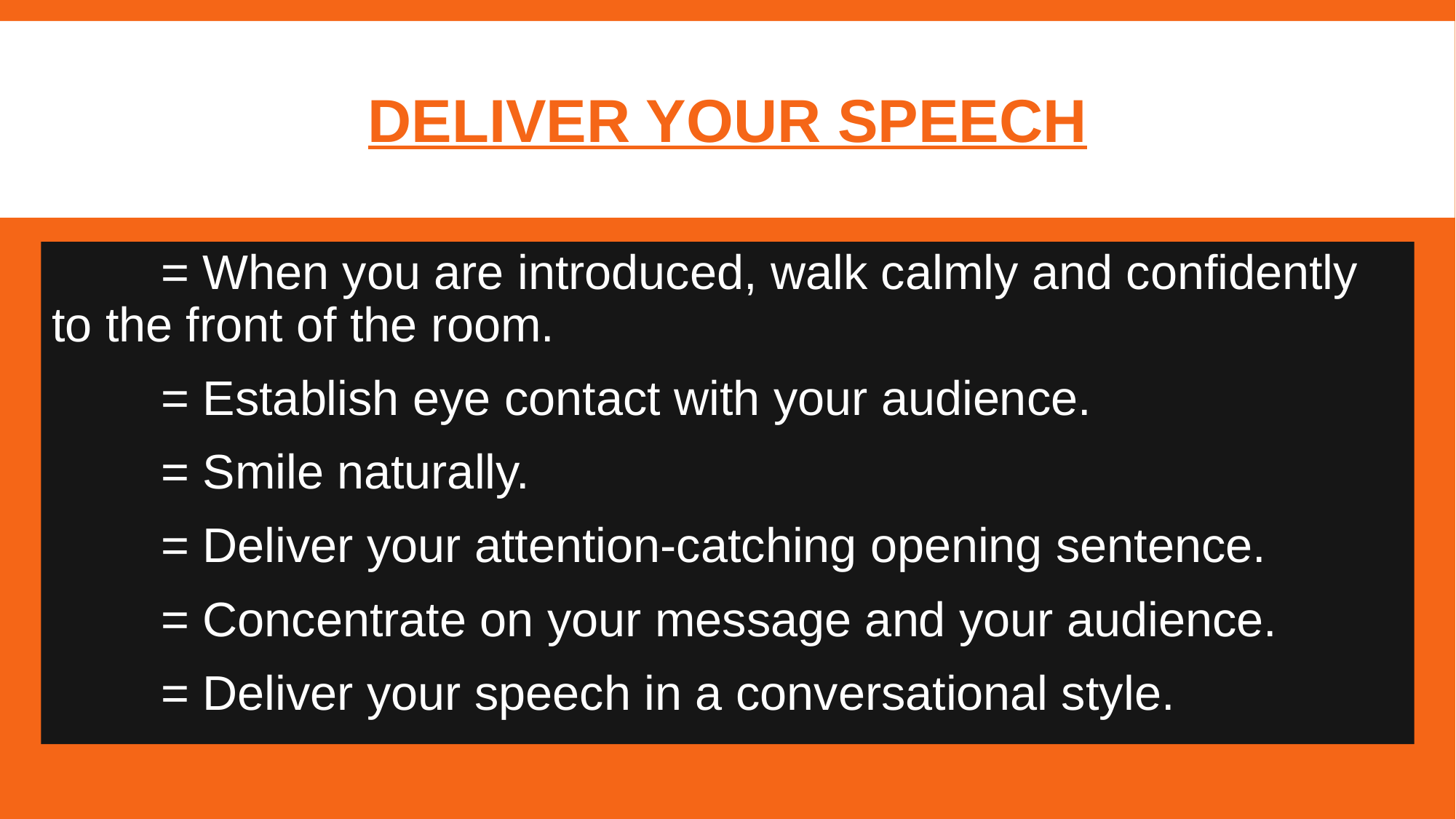

# Deliver your speech

	= When you are introduced, walk calmly and confidently to the front of the room.
	= Establish eye contact with your audience.
	= Smile naturally.
	= Deliver your attention-catching opening sentence.
	= Concentrate on your message and your audience.
	= Deliver your speech in a conversational style.